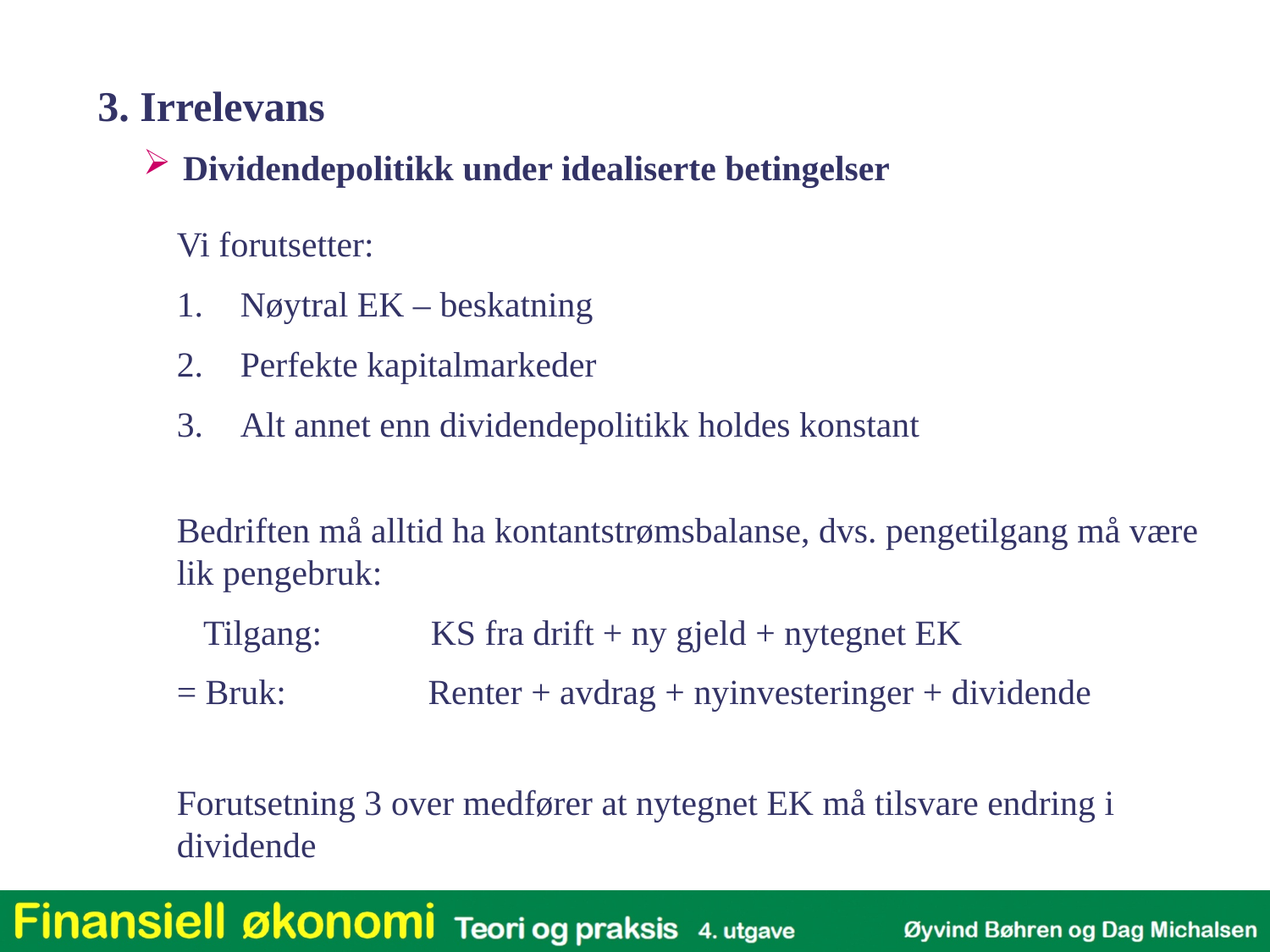

3. Irrelevans
Dividendepolitikk under idealiserte betingelser
Vi forutsetter:
Nøytral EK – beskatning
Perfekte kapitalmarkeder
Alt annet enn dividendepolitikk holdes konstant
Bedriften må alltid ha kontantstrømsbalanse, dvs. pengetilgang må være lik pengebruk:
   Tilgang:	KS fra drift + ny gjeld + nytegnet EK
= Bruk:	              Renter + avdrag + nyinvesteringer + dividende
Forutsetning 3 over medfører at nytegnet EK må tilsvare endring i dividende